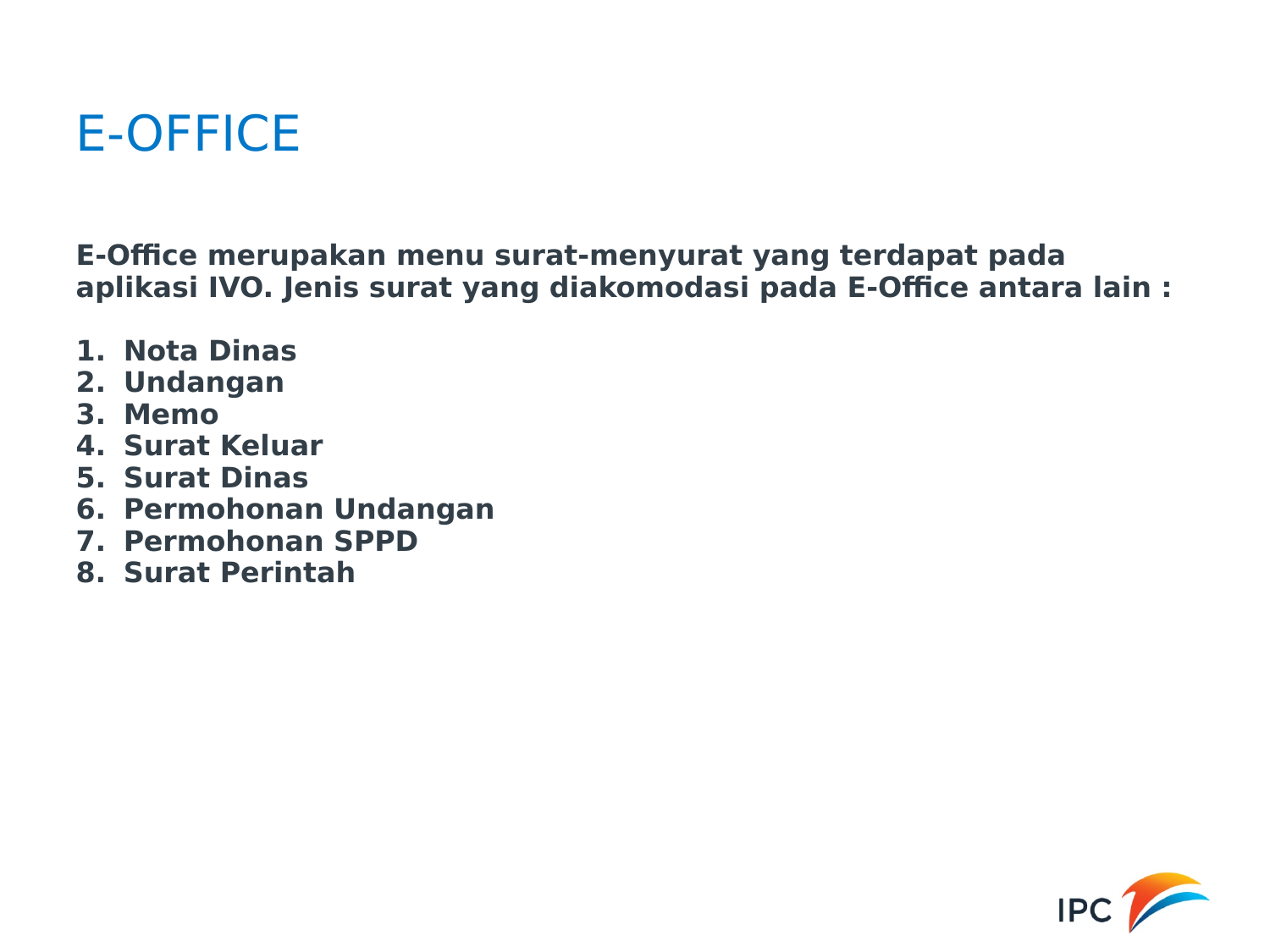

# E-OFFICE
E-Office merupakan menu surat-menyurat yang terdapat pada aplikasi IVO. Jenis surat yang diakomodasi pada E-Office antara lain :

Nota Dinas
Undangan
Memo
Surat Keluar
Surat Dinas
Permohonan Undangan
Permohonan SPPD
Surat Perintah